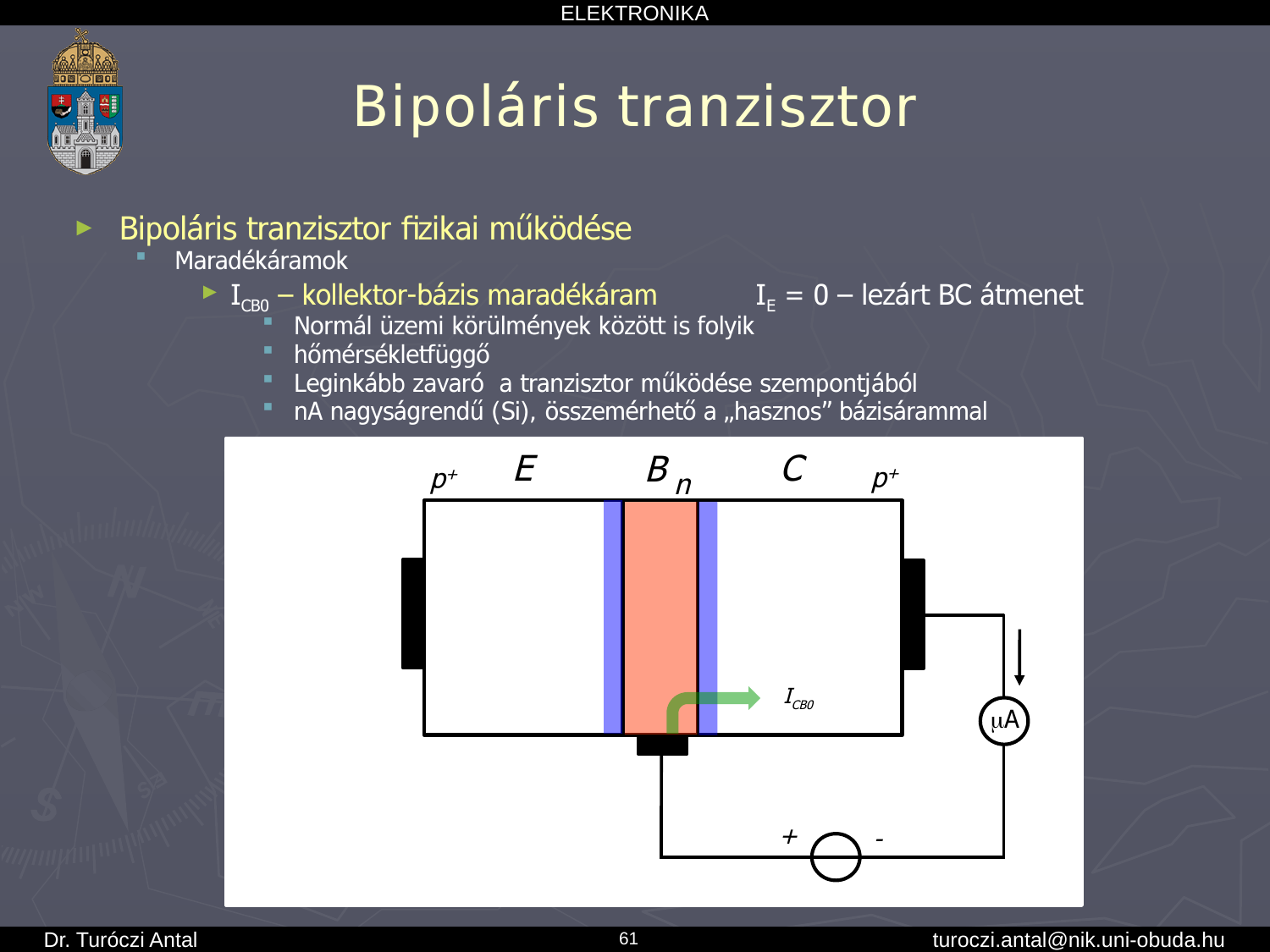

# Bipoláris tranzisztor
Bipoláris tranzisztor fizikai működése
Maradékáramok
ICB0 – kollektor-bázis maradékáram 	  IE = 0 – lezárt BC átmenet
Normál üzemi körülmények között is folyik
hőmérsékletfüggő
Leginkább zavaró  a tranzisztor működése szempontjából
nA nagyságrendű (Si), összemérhető a „hasznos” bázisárammal

E
C
B
p+
p+
n

ICB0

μA

+
-

61